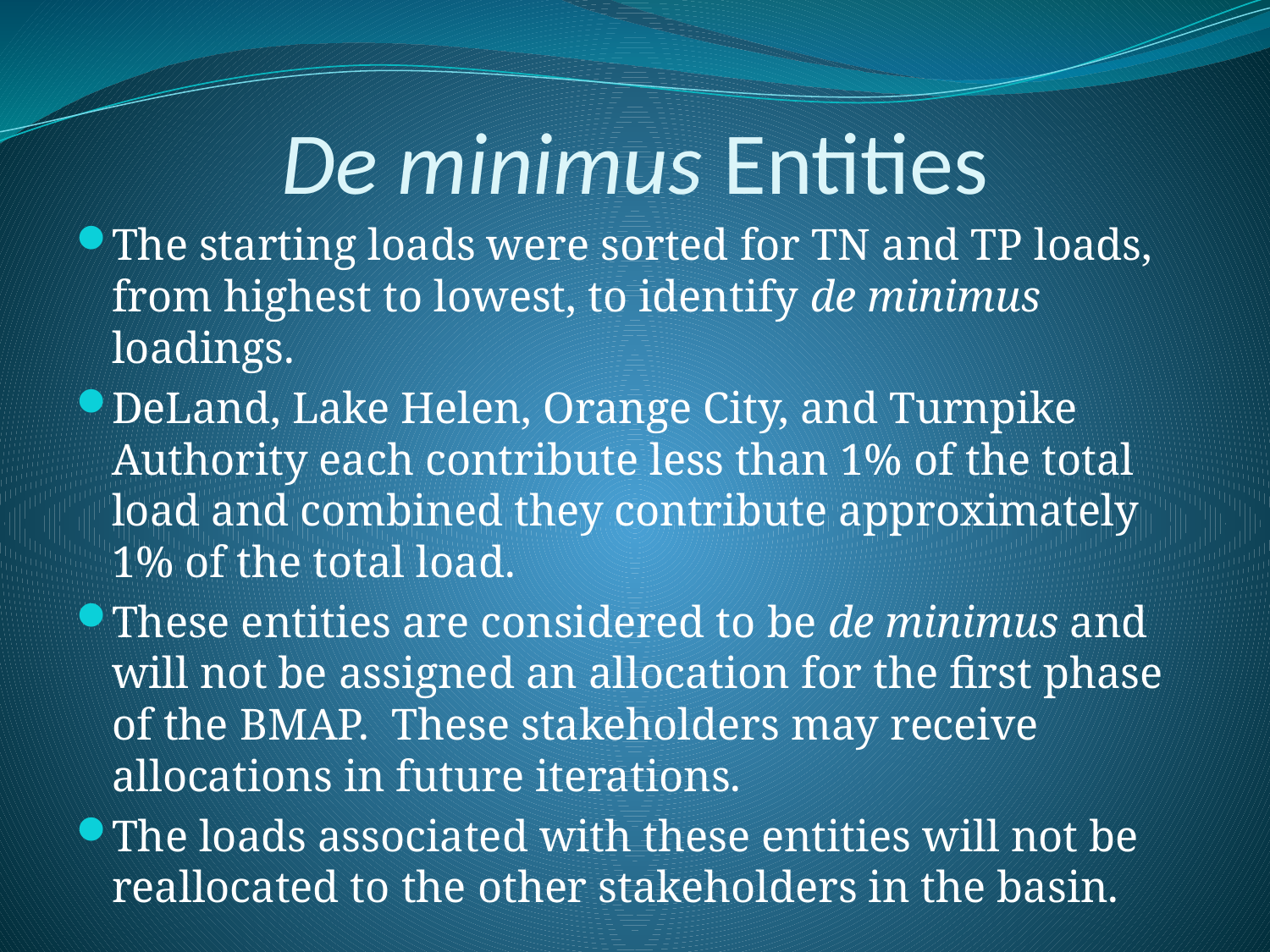

# De minimus Entities
The starting loads were sorted for TN and TP loads, from highest to lowest, to identify de minimus loadings.
DeLand, Lake Helen, Orange City, and Turnpike Authority each contribute less than 1% of the total load and combined they contribute approximately 1% of the total load.
These entities are considered to be de minimus and will not be assigned an allocation for the first phase of the BMAP.  These stakeholders may receive allocations in future iterations.
The loads associated with these entities will not be reallocated to the other stakeholders in the basin.